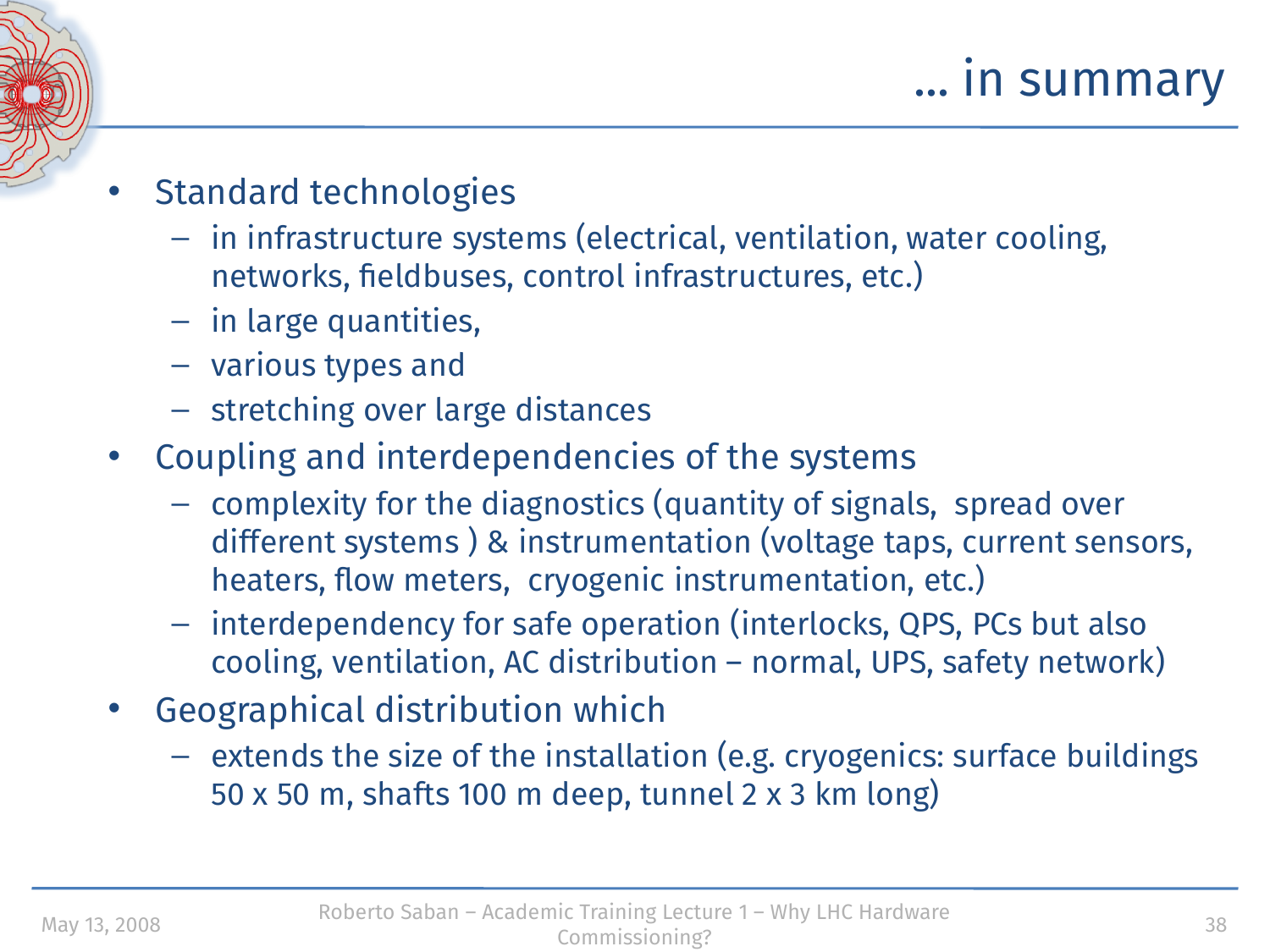

# ... in summary
Standard technologies
in infrastructure systems (electrical, ventilation, water cooling, networks, fieldbuses, control infrastructures, etc.)
in large quantities,
various types and
stretching over large distances
Coupling and interdependencies of the systems
complexity for the diagnostics (quantity of signals,  spread over different systems ) & instrumentation (voltage taps, current sensors, heaters, flow meters,  cryogenic instrumentation, etc.)
interdependency for safe operation (interlocks, QPS, PCs but also cooling, ventilation, AC distribution – normal, UPS, safety network)
Geographical distribution which
extends the size of the installation (e.g. cryogenics: surface buildings 50 x 50 m, shafts 100 m deep, tunnel 2 x 3 km long)
May 13, 2008
Roberto Saban – Academic Training Lecture 1 – Why LHC Hardware Commissioning?
38